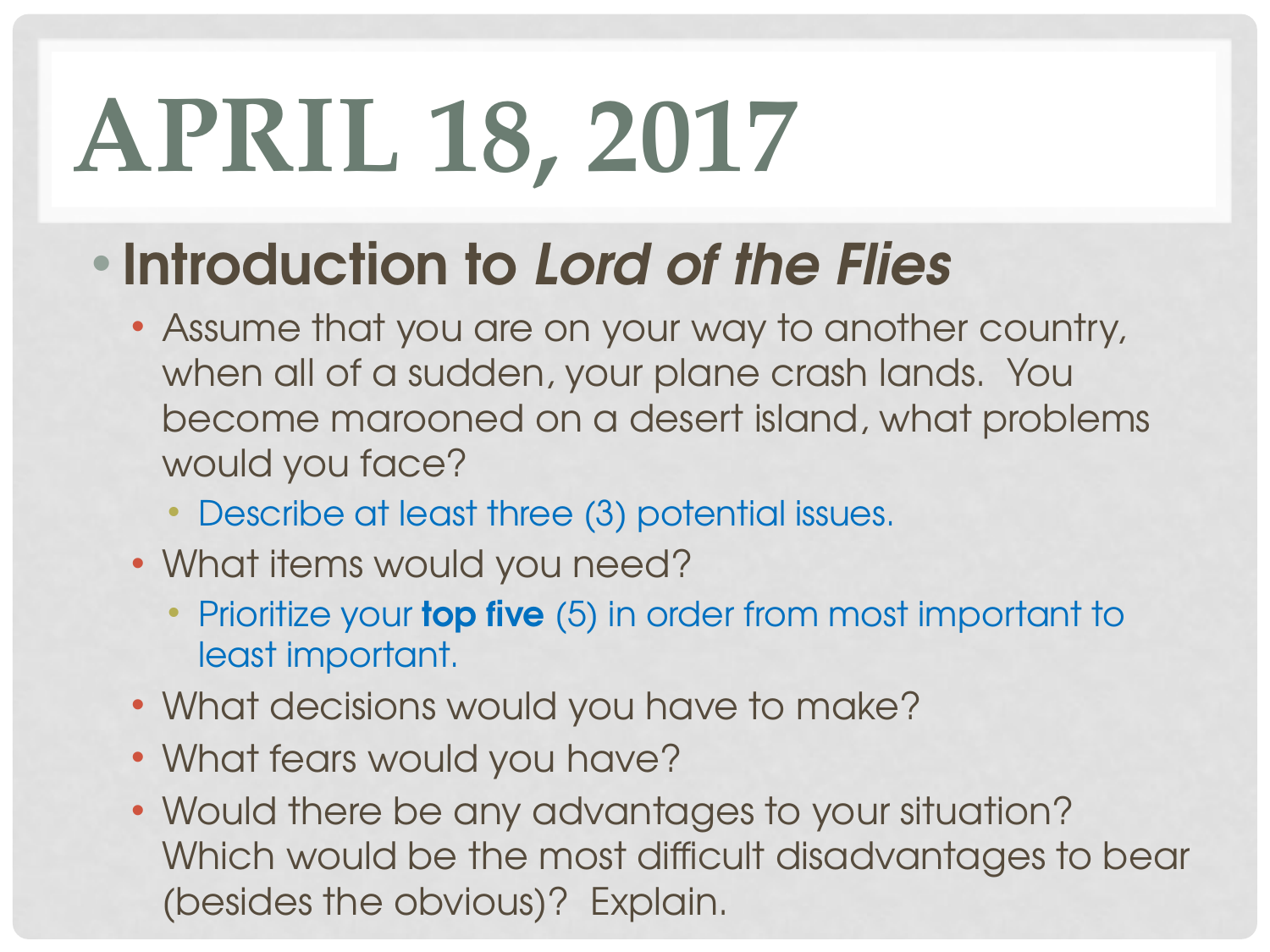

# April 18, 2017
Introduction to Lord of the Flies
Assume that you are on your way to another country, when all of a sudden, your plane crash lands.  You become marooned on a desert island, what problems would you face?
Describe at least three (3) potential issues.
What items would you need?
Prioritize your top five (5) in order from most important to least important.
What decisions would you have to make?
What fears would you have?
Would there be any advantages to your situation?  Which would be the most difficult disadvantages to bear (besides the obvious)?  Explain.